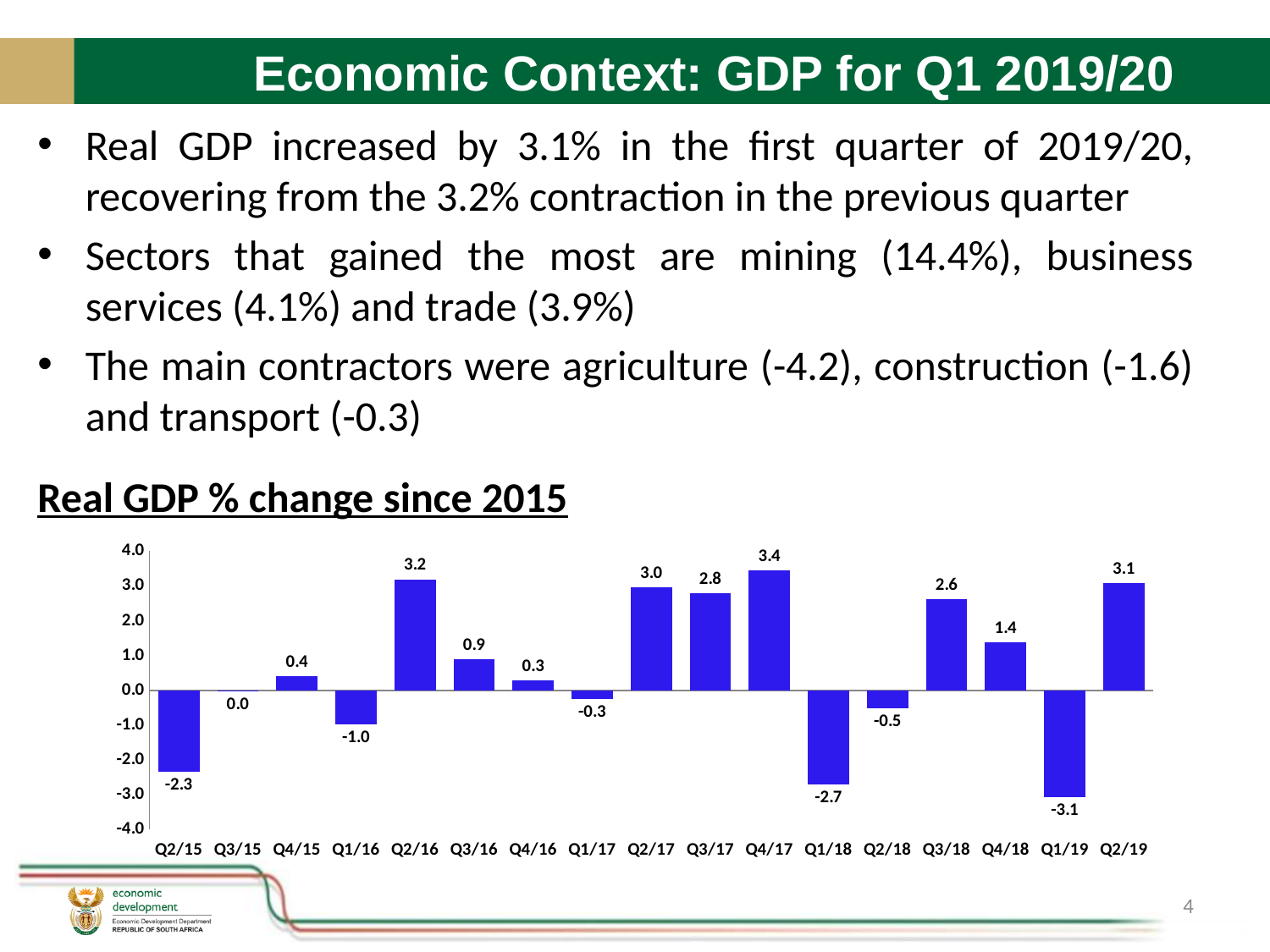

# Economic Context: GDP for Q1 2019/20
Real GDP increased by 3.1% in the first quarter of 2019/20, recovering from the 3.2% contraction in the previous quarter
Sectors that gained the most are mining (14.4%), business services (4.1%) and trade (3.9%)
The main contractors were agriculture (-4.2), construction (-1.6) and transport (-0.3)

Real GDP % change since 2015

### Chart

| Category | q-o-q% change |
|---|---|
| Q2/15 | -2.3436865074924498 |
| Q3/15 | -0.04011210404041776 |
| Q4/15 | 0.41293410713292644 |
| Q1/16 | -0.9780642757822307 |
| Q2/16 | 3.193050666923213 |
| Q3/16 | 0.8957579722275 |
| Q4/16 | 0.2969792404226723 |
| Q1/17 | -0.2570042138608244 |
| Q2/17 | 2.9563208497428946 |
| Q3/17 | 2.797867885436716 |
| Q4/17 | 3.4450900556583406 |
| Q1/18 | -2.704551741378495 |
| Q2/18 | -0.5237386567263371 |
| Q3/18 | 2.6212075710754874 |
| Q4/18 | 1.3698321834743723 |
| Q1/19 | -3.060265706235171 |
| Q2/19 | 3.0939330431375254 |
4